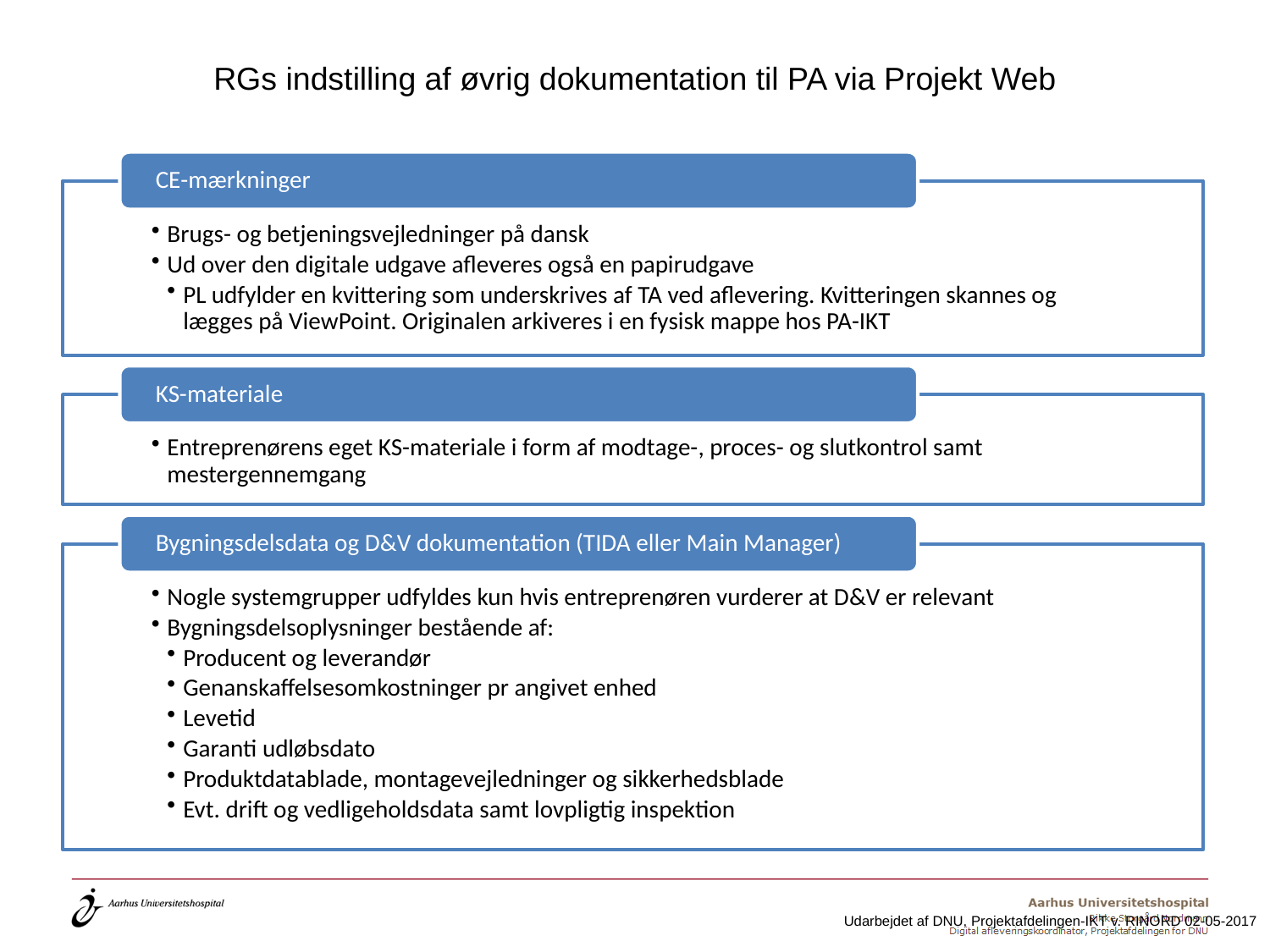

RGs indstilling af øvrig dokumentation til PA via Projekt Web
Brugs- og betjeningsvejledninger på dansk
Ud over den digitale udgave afleveres også en papirudgave
PL udfylder en kvittering som underskrives af TA ved aflevering. Kvitteringen skannes og lægges på ViewPoint. Originalen arkiveres i en fysisk mappe hos PA-IKT
CE-mærkninger
Entreprenørens eget KS-materiale i form af modtage-, proces- og slutkontrol samt mestergennemgang
KS-materiale
Nogle systemgrupper udfyldes kun hvis entreprenøren vurderer at D&V er relevant
Bygningsdelsoplysninger bestående af:
Producent og leverandør
Genanskaffelsesomkostninger pr angivet enhed
Levetid
Garanti udløbsdato
Produktdatablade, montagevejledninger og sikkerhedsblade
Evt. drift og vedligeholdsdata samt lovpligtig inspektion
Bygningsdelsdata og D&V dokumentation (TIDA eller Main Manager)
Udarbejdet af DNU, Projektafdelingen-IKT v. RINORD 02-05-2017